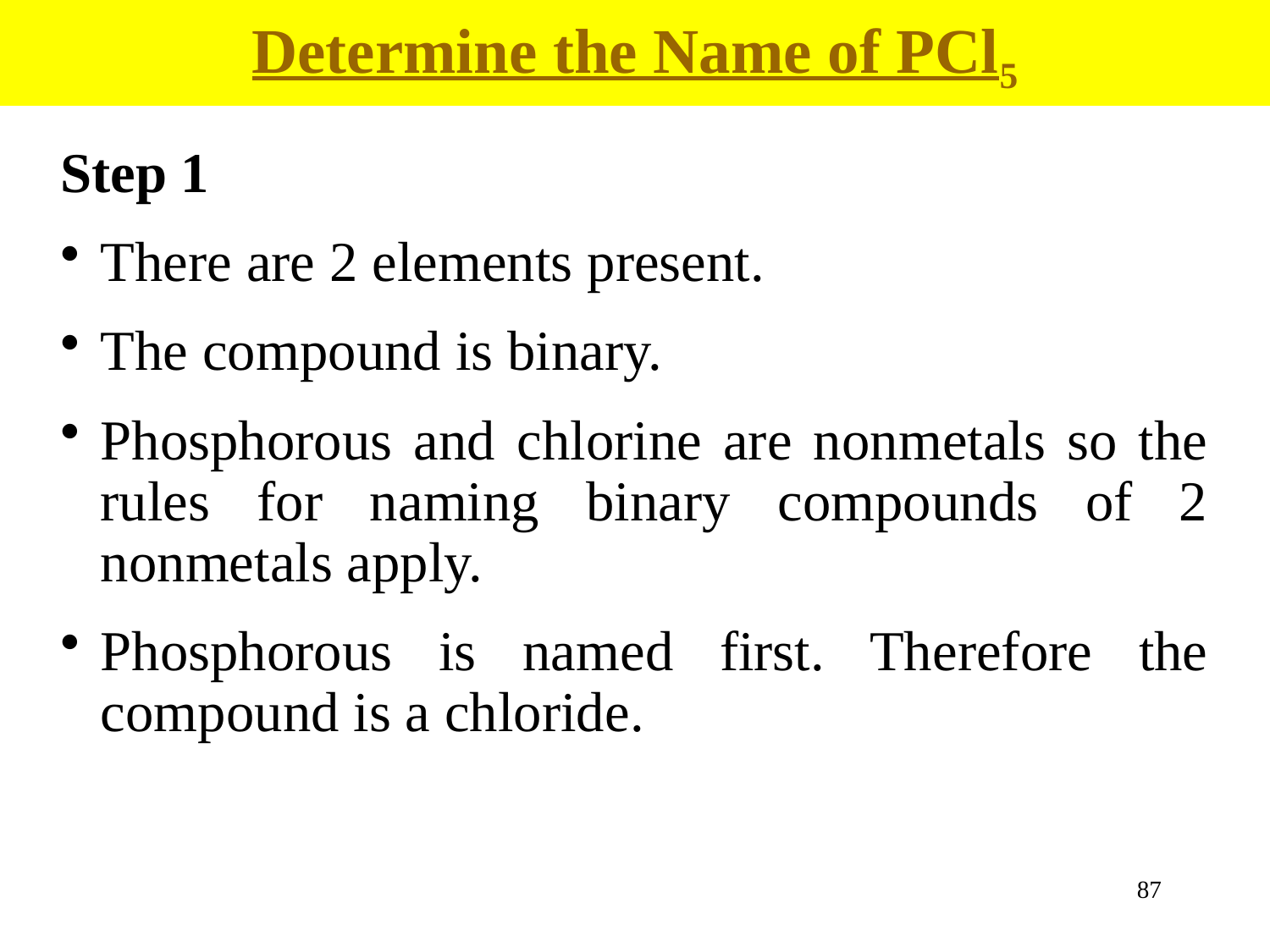

Determine the Name of PCl5
Step 1
There are 2 elements present.
The compound is binary.
Phosphorous and chlorine are nonmetals so the rules for naming binary compounds of 2 nonmetals apply.
Phosphorous is named first. Therefore the compound is a chloride.
87